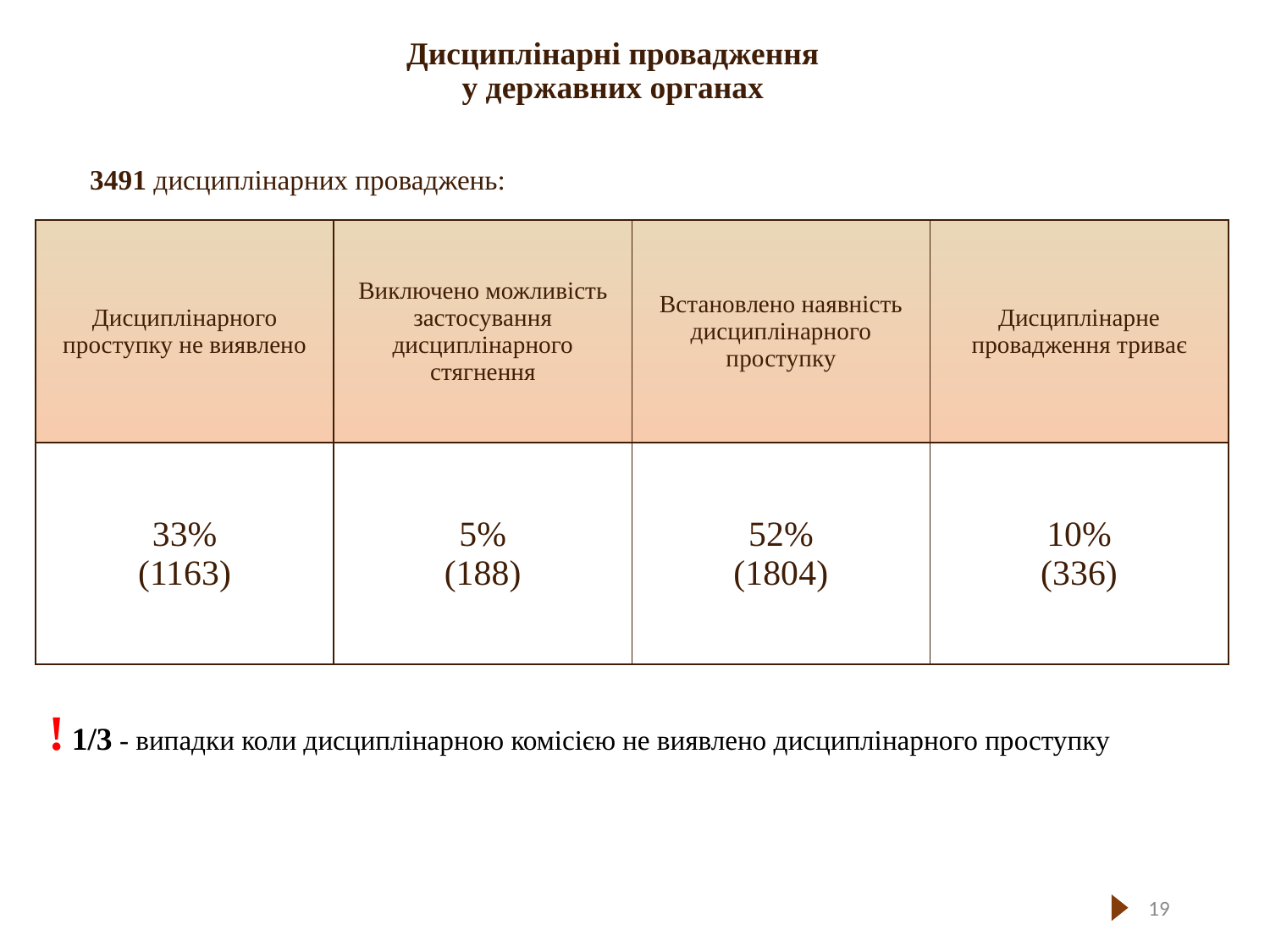

# Дисциплінарні провадження у державних органах
3491 дисциплінарних проваджень:
| Дисциплінарного проступку не виявлено | Виключено можливість застосування дисциплінарного стягнення | Встановлено наявність дисциплінарного проступку | Дисциплінарне провадження триває |
| --- | --- | --- | --- |
| 33% (1163) | 5% (188) | 52% (1804) | 10% (336) |
! 1/3 - випадки коли дисциплінарною комісією не виявлено дисциплінарного проступку
19